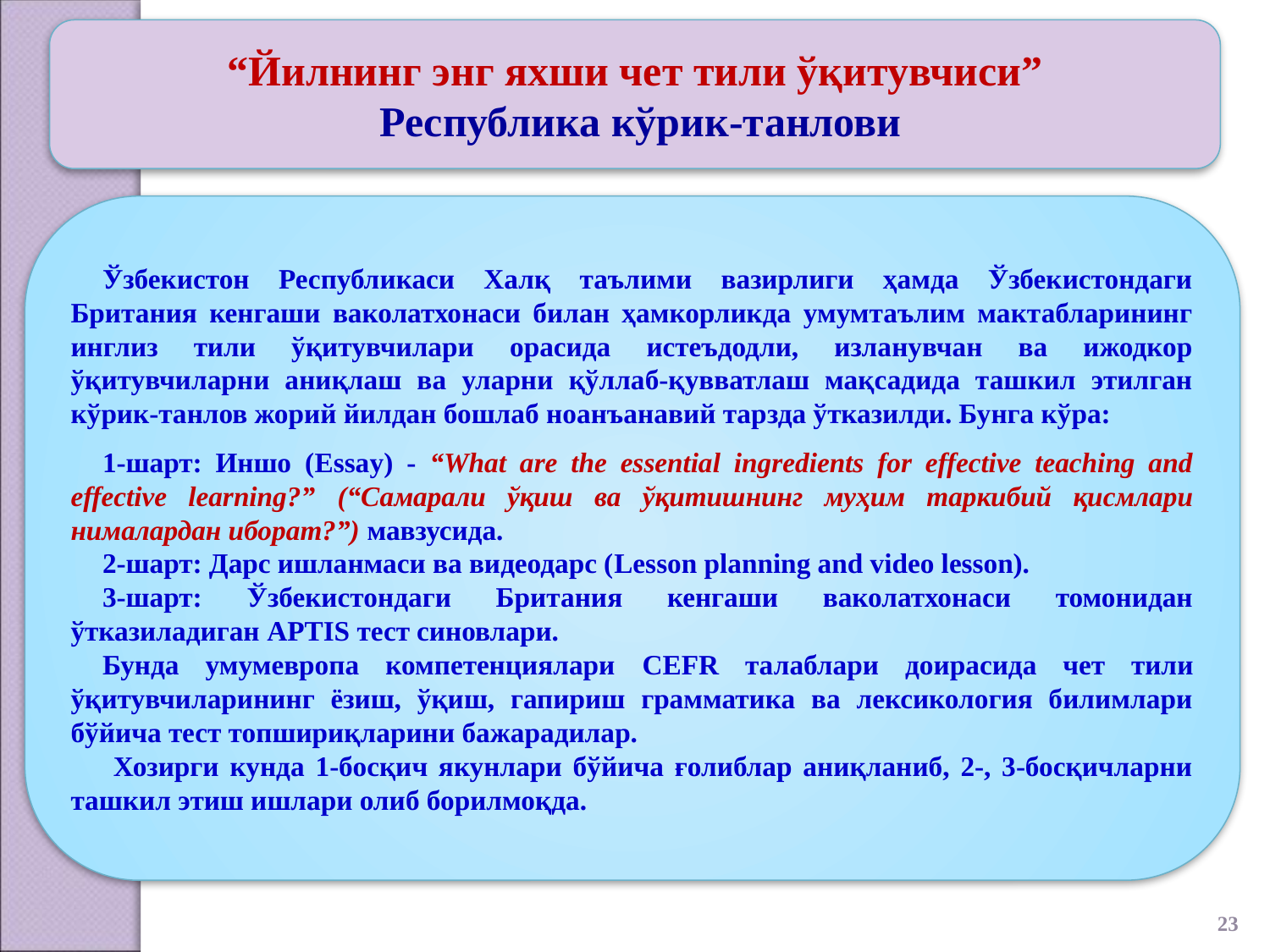

“Йилнинг энг яхши чет тили ўқитувчиси”
 Республика кўрик-танлови
Ўзбекистон Республикаси Халқ таълими вазирлиги ҳамда Ўзбекистондаги Британия кенгаши ваколатхонаси билан ҳамкорликда умумтаълим мактабларининг инглиз тили ўқитувчилари орасида истеъдодли, изланувчан ва ижодкор ўқитувчиларни аниқлаш ва уларни қўллаб-қувватлаш мақсадида ташкил этилган кўрик-танлов жорий йилдан бошлаб ноанъанавий тарзда ўтказилди. Бунга кўра:

1-шарт: Иншо (Essay) - “What are the essential ingredients for effective teaching and effective learning?” (“Самарали ўқиш ва ўқитишнинг муҳим таркибий қисмлари нималардан иборат?”) мавзусида.
2-шарт: Дарс ишланмаси ва видеодарс (Lesson planning and video lesson).
3-шарт: Ўзбекистондаги Британия кенгаши ваколатхонаси томонидан ўтказиладиган APTIS тест синовлари.
Бунда умумевропа компетенциялари CEFR талаблари доирасида чет тили ўқитувчиларининг ёзиш, ўқиш, гапириш грамматика ва лексикология билимлари бўйича тест топшириқларини бажарадилар.
 Хозирги кунда 1-босқич якунлари бўйича ғолиблар аниқланиб, 2-, 3-босқичларни ташкил этиш ишлари олиб борилмоқда.
23